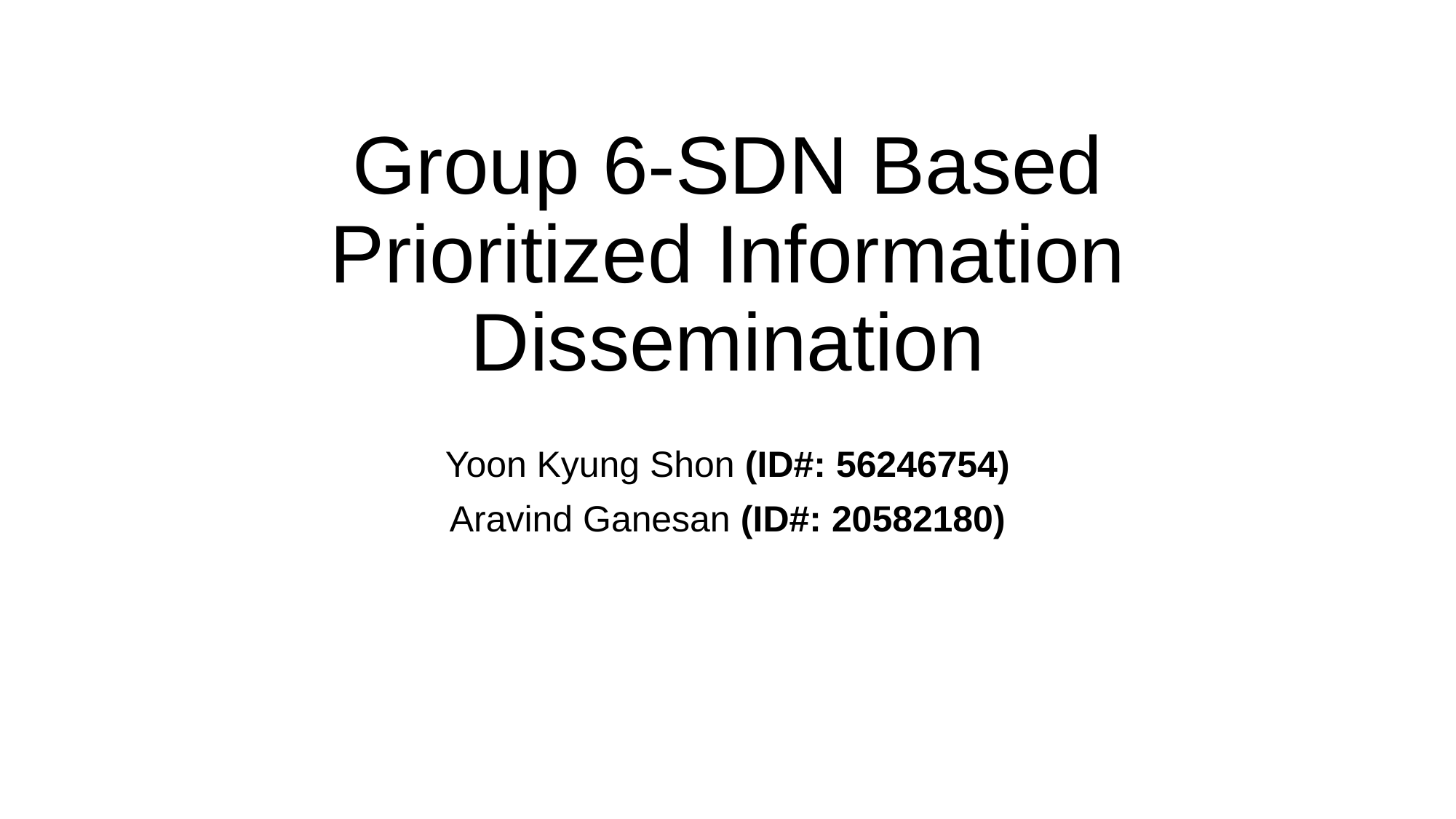

# Group 6-SDN Based Prioritized Information Dissemination
Yoon Kyung Shon (ID#: 56246754)
Aravind Ganesan (ID#: 20582180)